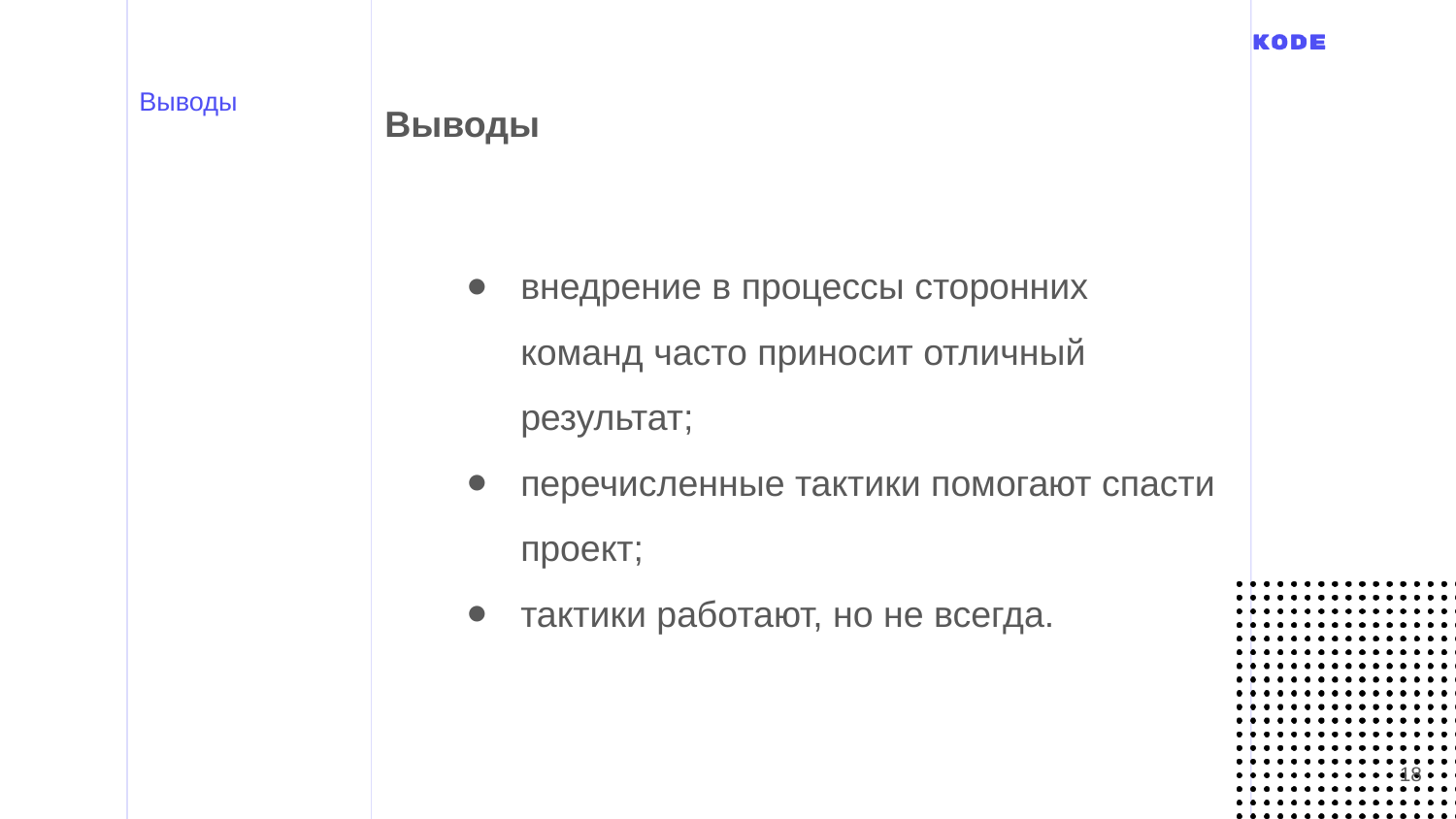

Выводы
# Выводы
внедрение в процессы сторонних команд часто приносит отличный результат;
перечисленные тактики помогают спасти проект;
тактики работают, но не всегда.
18